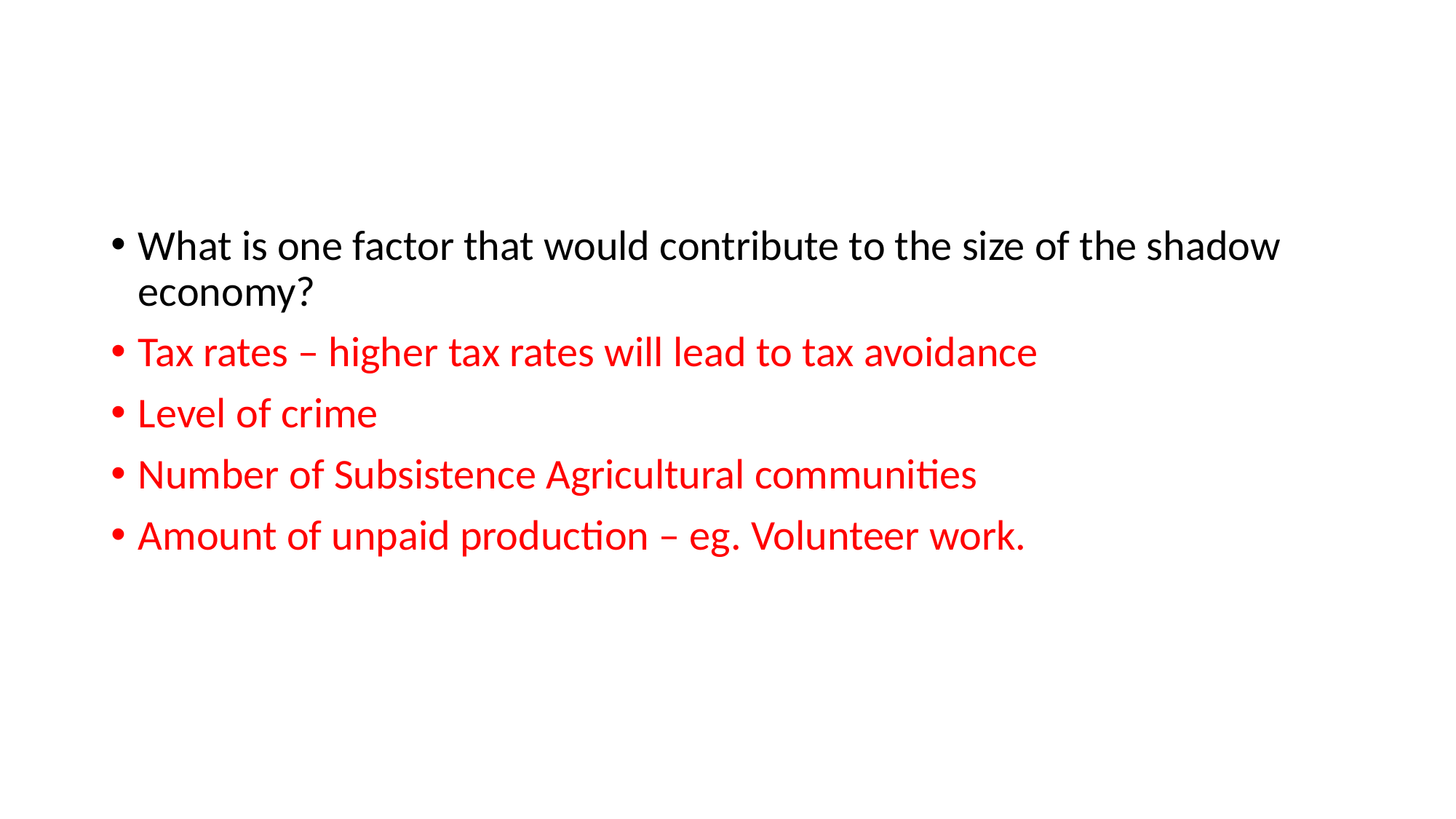

#
What is one factor that would contribute to the size of the shadow economy?
Tax rates – higher tax rates will lead to tax avoidance
Level of crime
Number of Subsistence Agricultural communities
Amount of unpaid production – eg. Volunteer work.